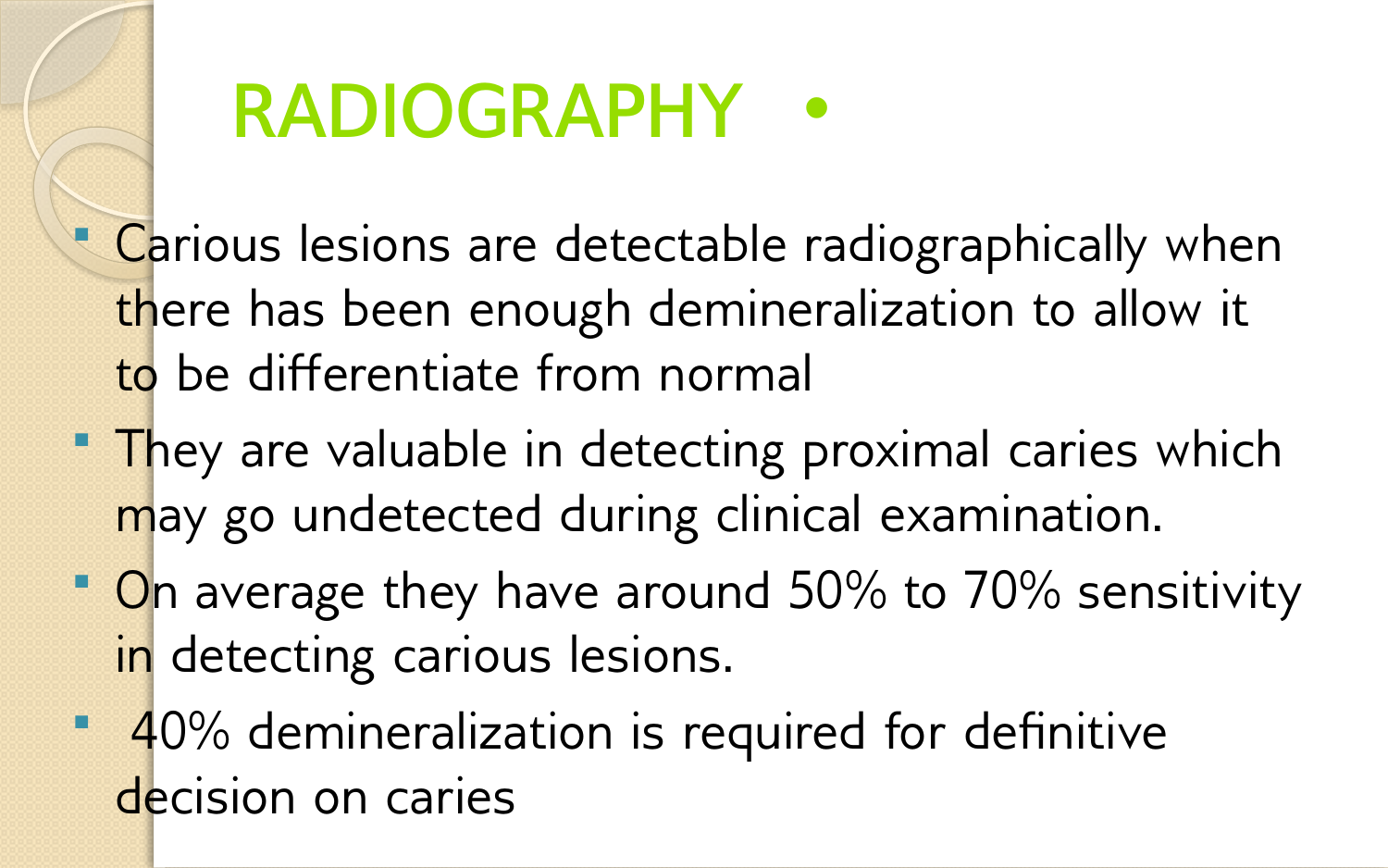

# Radiography
Carious lesions are detectable radiographically when there has been enough demineralization to allow it to be differentiate from normal
They are valuable in detecting proximal caries which may go undetected during clinical examination.
On average they have around 50% to 70% sensitivity in detecting carious lesions.
 40% demineralization is required for definitive decision on caries